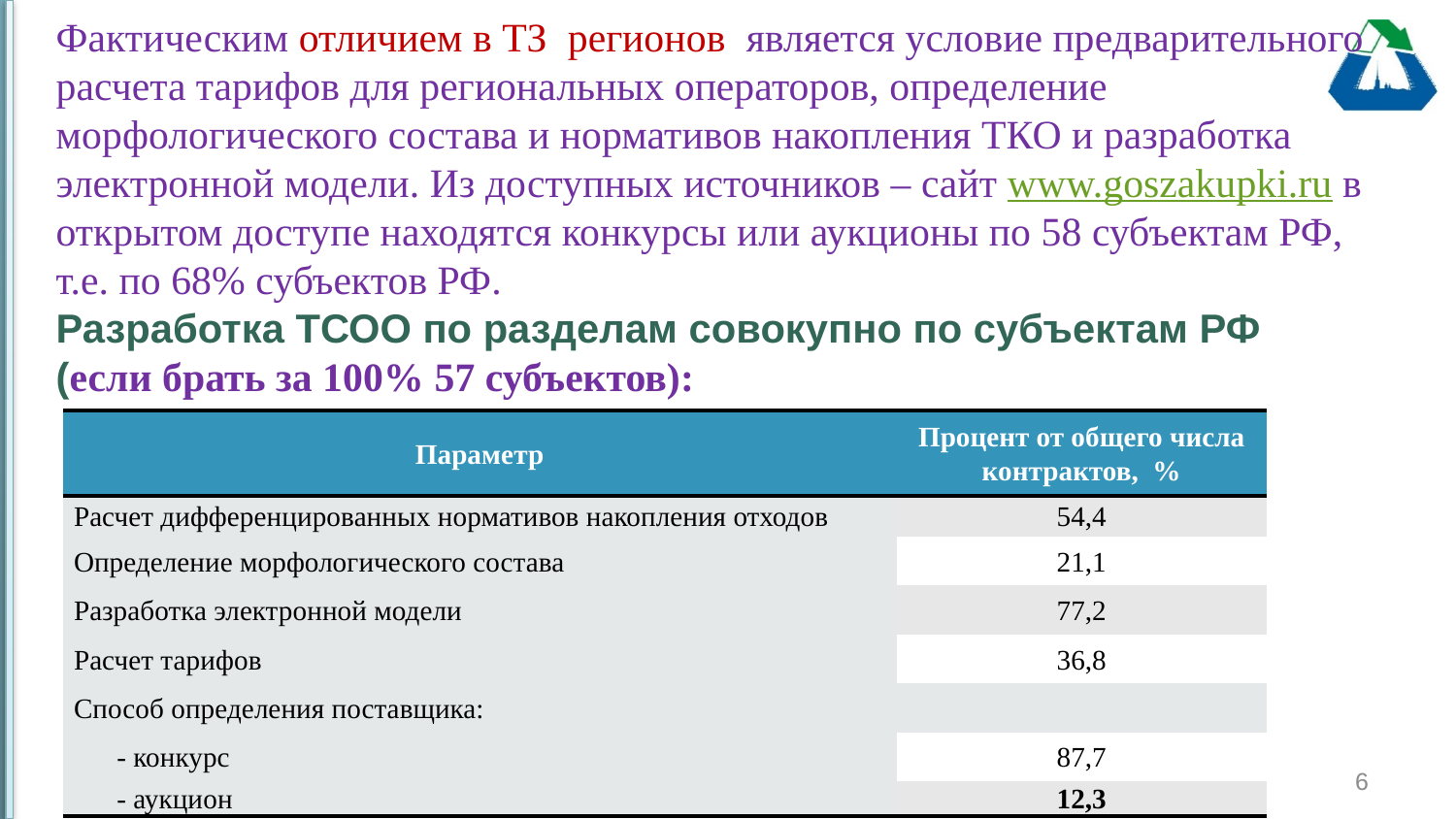

Фактическим отличием в ТЗ  регионов  является условие предварительного расчета тарифов для региональных операторов, определение морфологического состава и нормативов накопления ТКО и разработка электронной модели. Из доступных источников – сайт www.goszakupki.ru в открытом доступе находятся конкурсы или аукционы по 58 субъектам РФ, т.е. по 68% субъектов РФ.
Разработка ТСОО по разделам совокупно по субъектам РФ
(если брать за 100% 57 субъектов):
| Параметр | Процент от общего числа контрактов, % |
| --- | --- |
| Расчет дифференцированных нормативов накопления отходов | 54,4 |
| Определение морфологического состава | 21,1 |
| Разработка электронной модели | 77,2 |
| Расчет тарифов | 36,8 |
| Способ определения поставщика: |  |
| - конкурс | 87,7 |
| - аукцион | 12,3 |
6